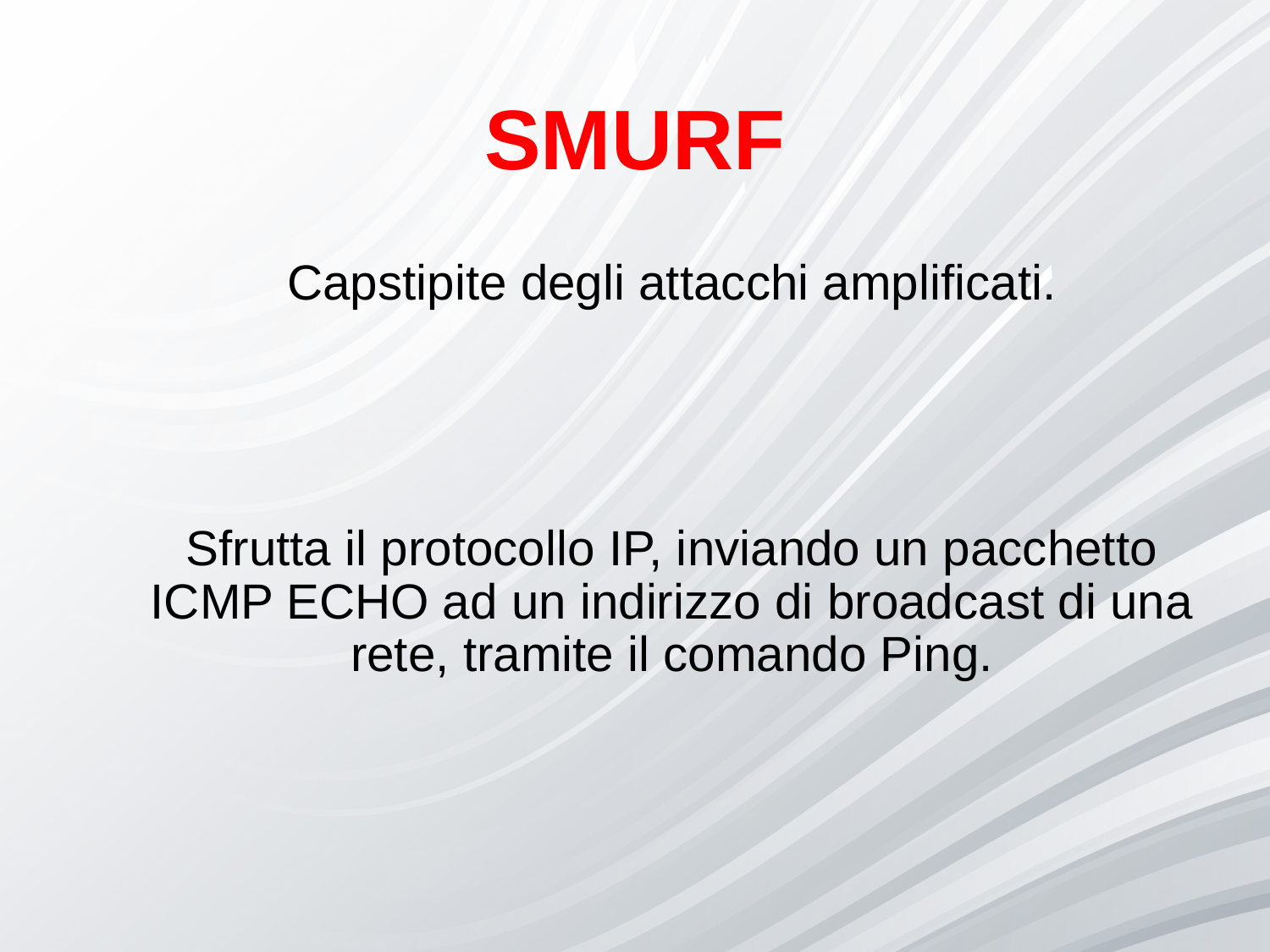

# SMURF
Capstipite degli attacchi amplificati.

Sfrutta il protocollo IP, inviando un pacchetto ICMP ECHO ad un indirizzo di broadcast di una rete, tramite il comando Ping.